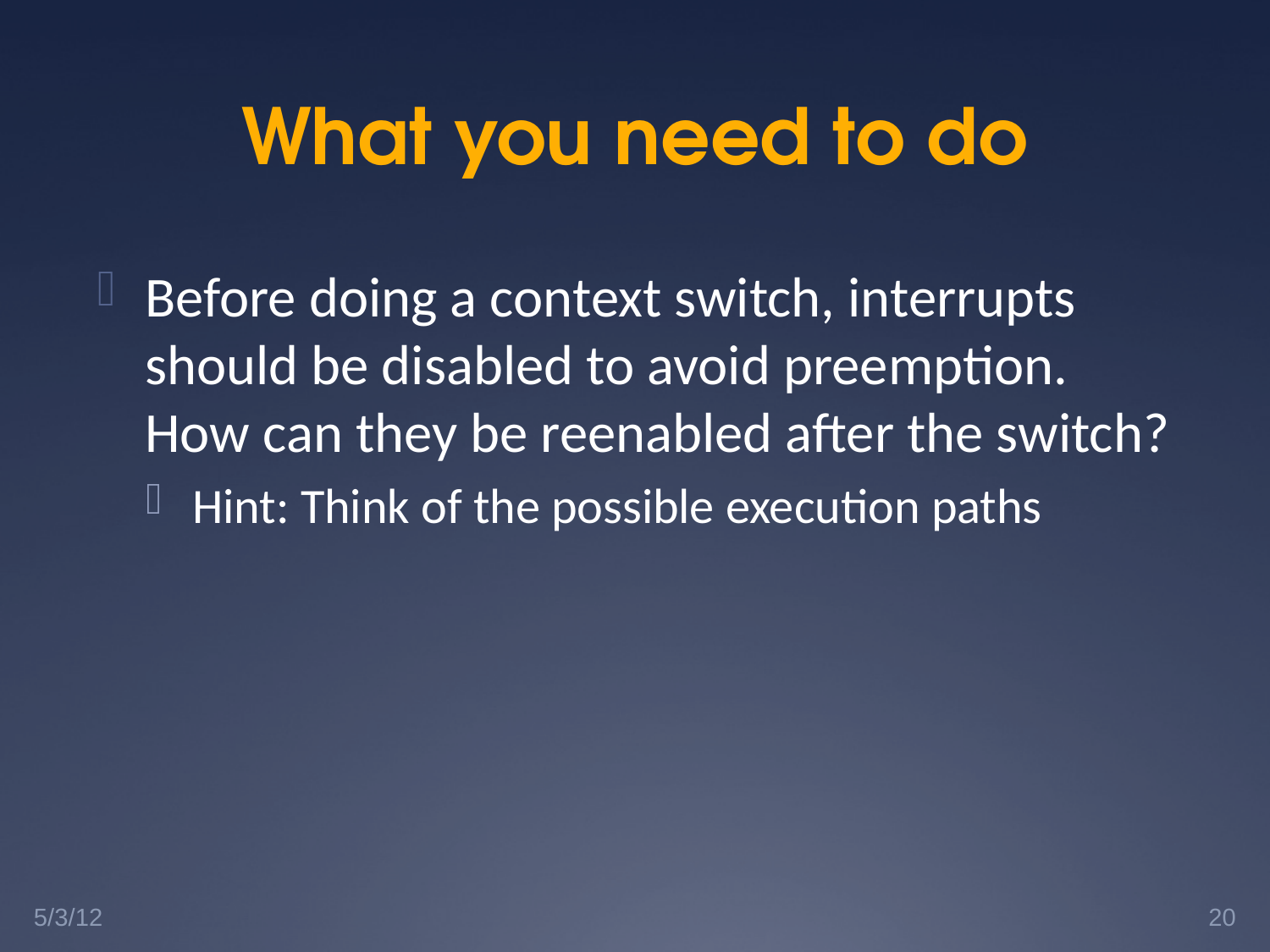

# What you need to do
Before doing a context switch, interrupts should be disabled to avoid preemption. How can they be reenabled after the switch?
Hint: Think of the possible execution paths
5/3/12
20